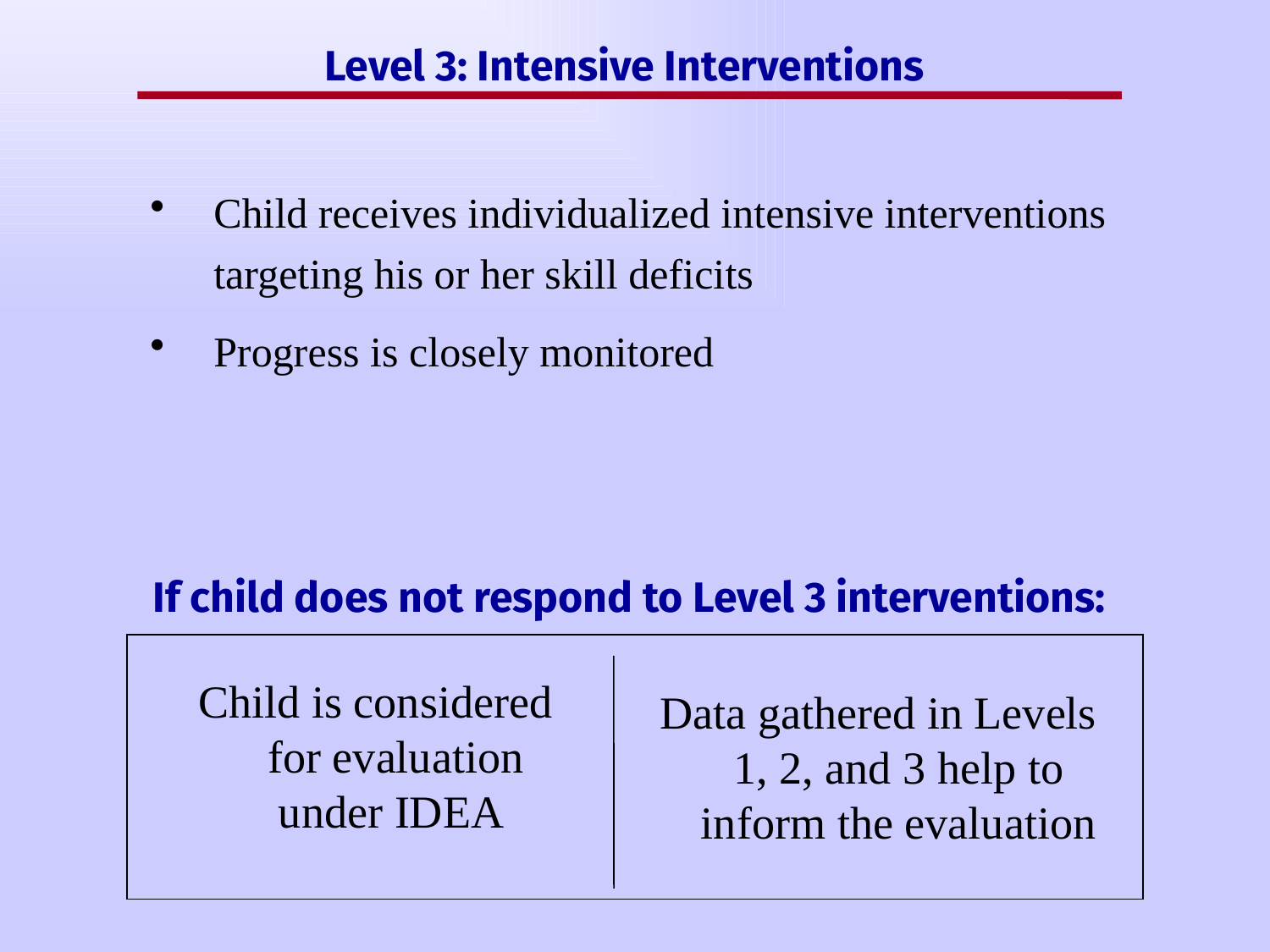

Level 3: Intensive Interventions

Child receives individualized intensive interventions targeting his or her skill deficits
Progress is closely monitored

If child does not respond to Level 3 interventions:

Child is considered for evaluation under IDEA
Data gathered in Levels 1, 2, and 3 help to inform the evaluation